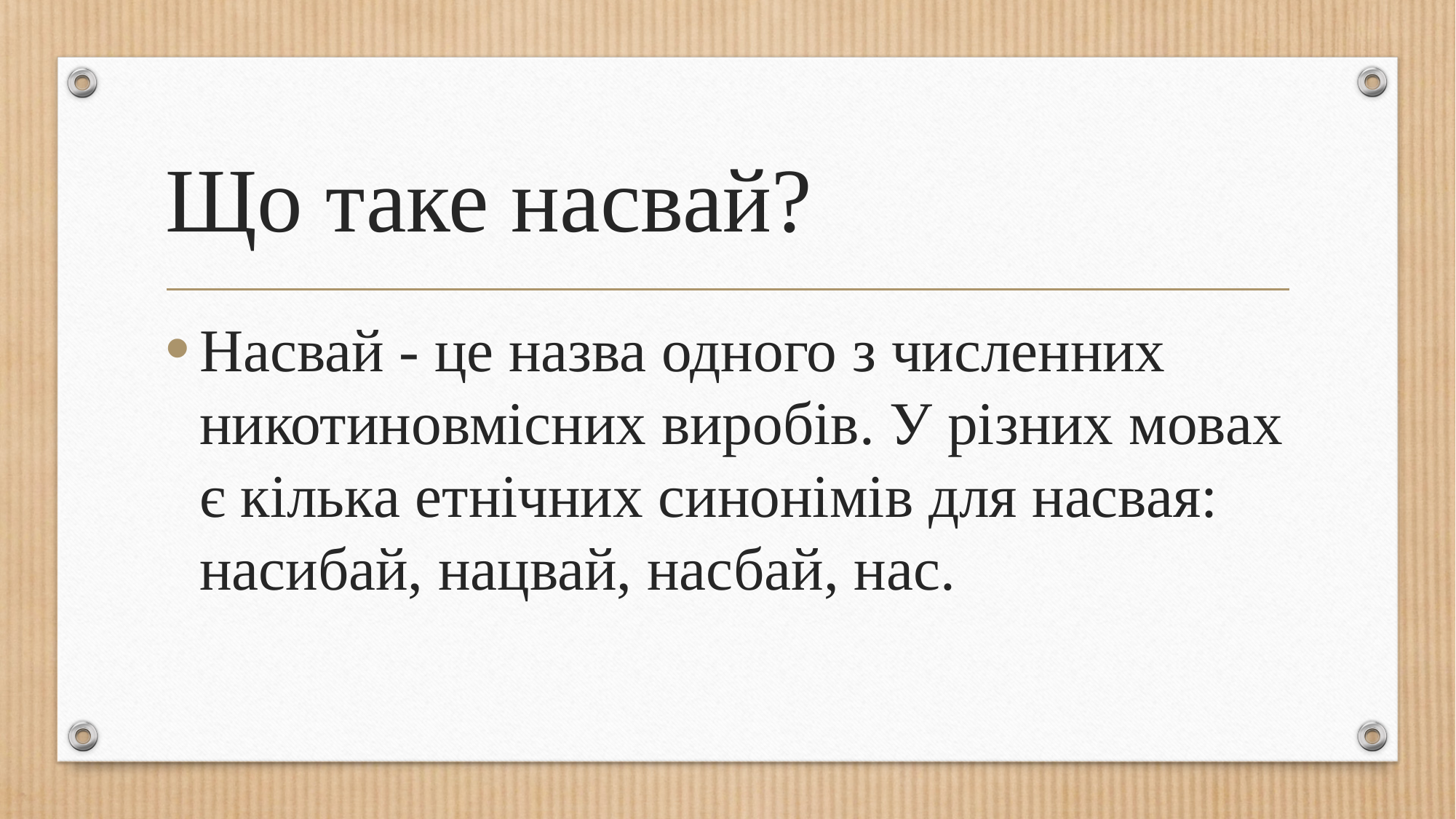

# Що таке насвай?
Насвай - це назва одного з численних никотиновмісних виробів. У різних мовах є кілька етнічних синонімів для насвая: насибай, нацвай, насбай, нас.